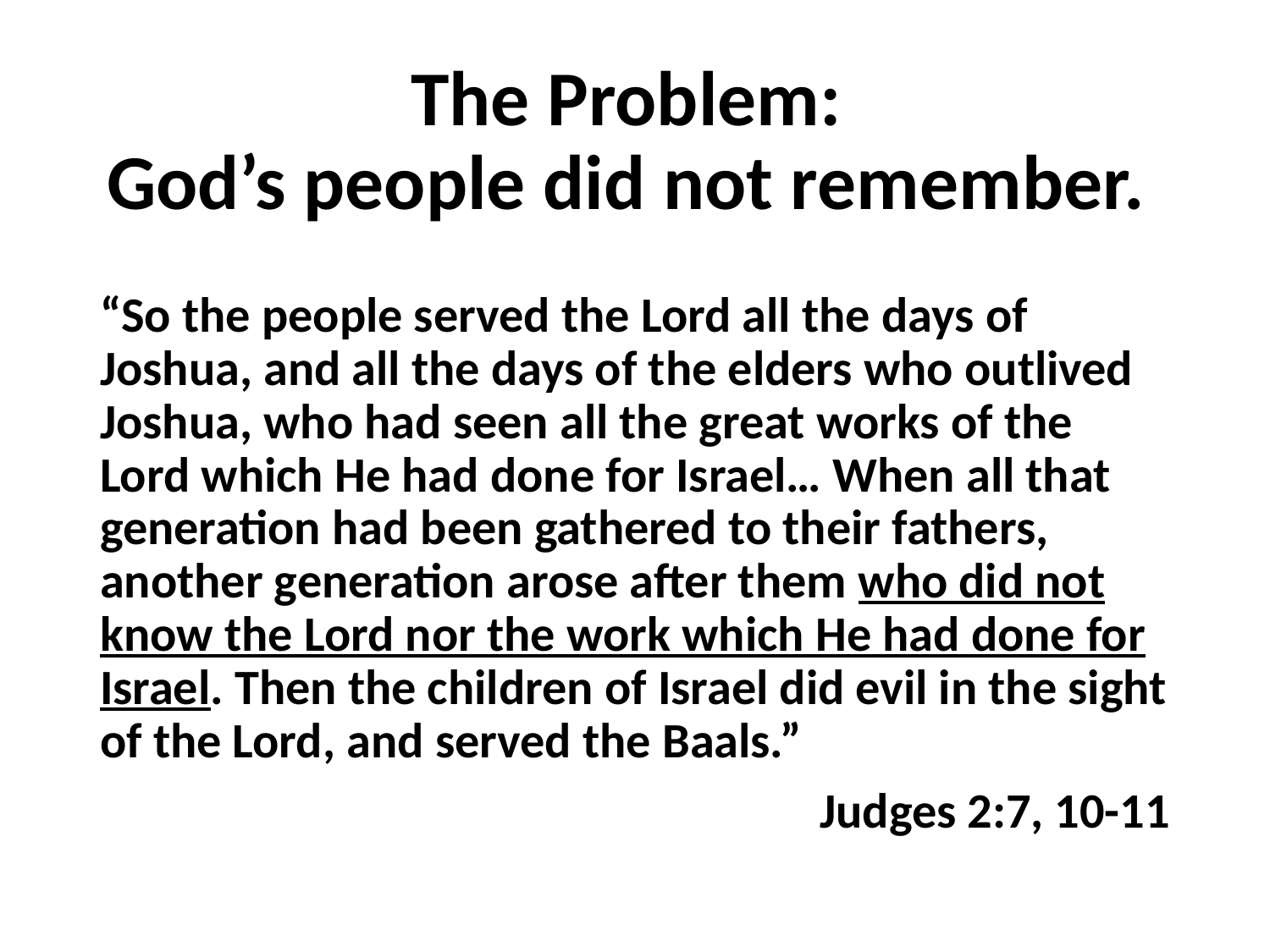

# The Problem: God’s people did not remember.
“So the people served the Lord all the days of Joshua, and all the days of the elders who outlived Joshua, who had seen all the great works of the Lord which He had done for Israel… When all that generation had been gathered to their fathers, another generation arose after them who did not know the Lord nor the work which He had done for Israel. Then the children of Israel did evil in the sight of the Lord, and served the Baals.”
Judges 2:7, 10-11